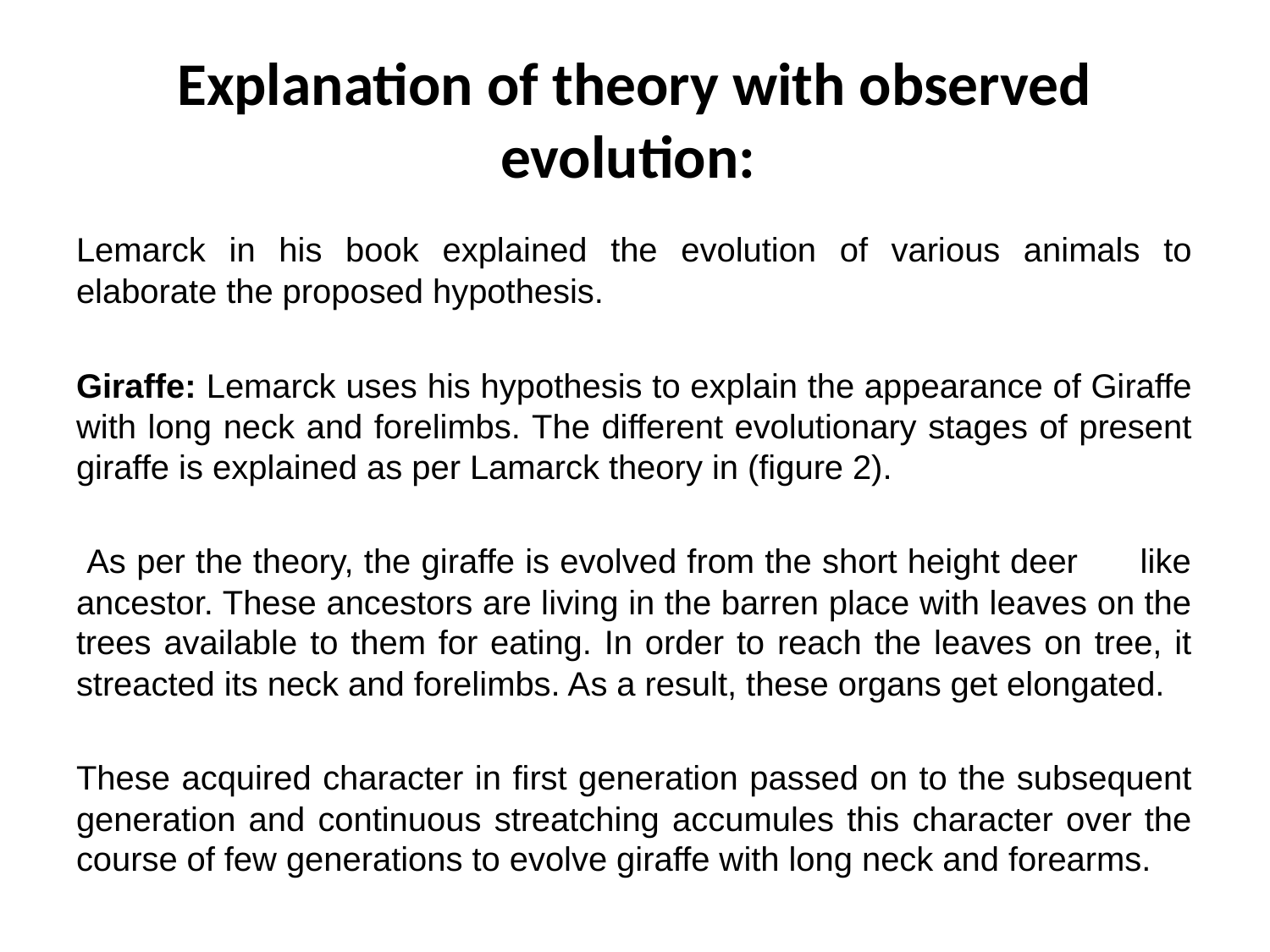

# Explanation of theory with observed evolution:
Lemarck in his book explained the evolution of various animals to elaborate the proposed hypothesis.

Giraffe: Lemarck uses his hypothesis to explain the appearance of Giraffe with long neck and forelimbs. The different evolutionary stages of present giraffe is explained as per Lamarck theory in (figure 2).

 As per the theory, the giraffe is evolved from the short height deer      like ancestor. These ancestors are living in the barren place with leaves on the trees available to them for eating. In order to reach the leaves on tree, it streacted its neck and forelimbs. As a result, these organs get elongated.

These acquired character in first generation passed on to the subsequent generation and continuous streatching accumules this character over the course of few generations to evolve giraffe with long neck and forearms.